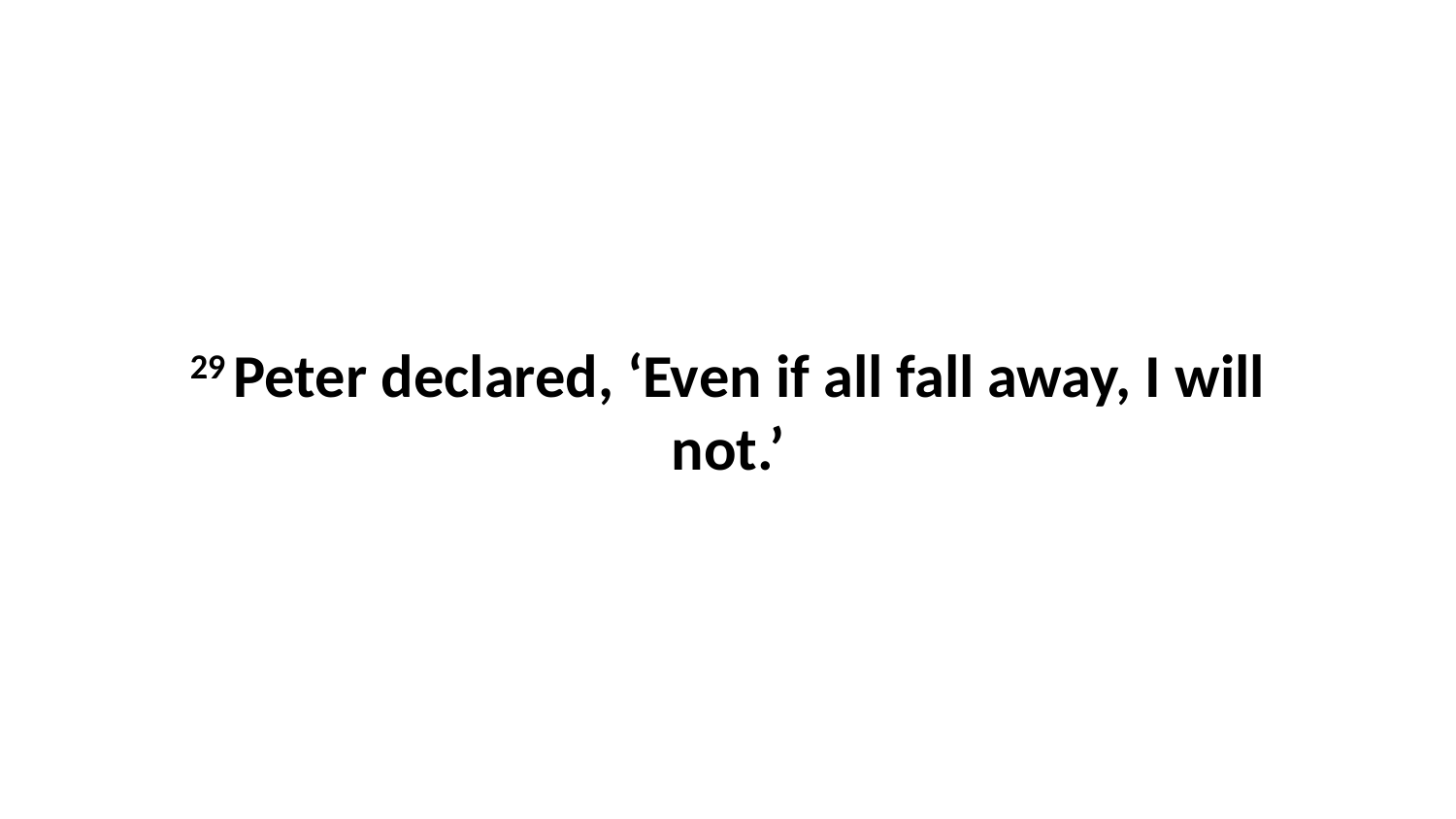

29 Peter declared, ‘Even if all fall away, I will not.’